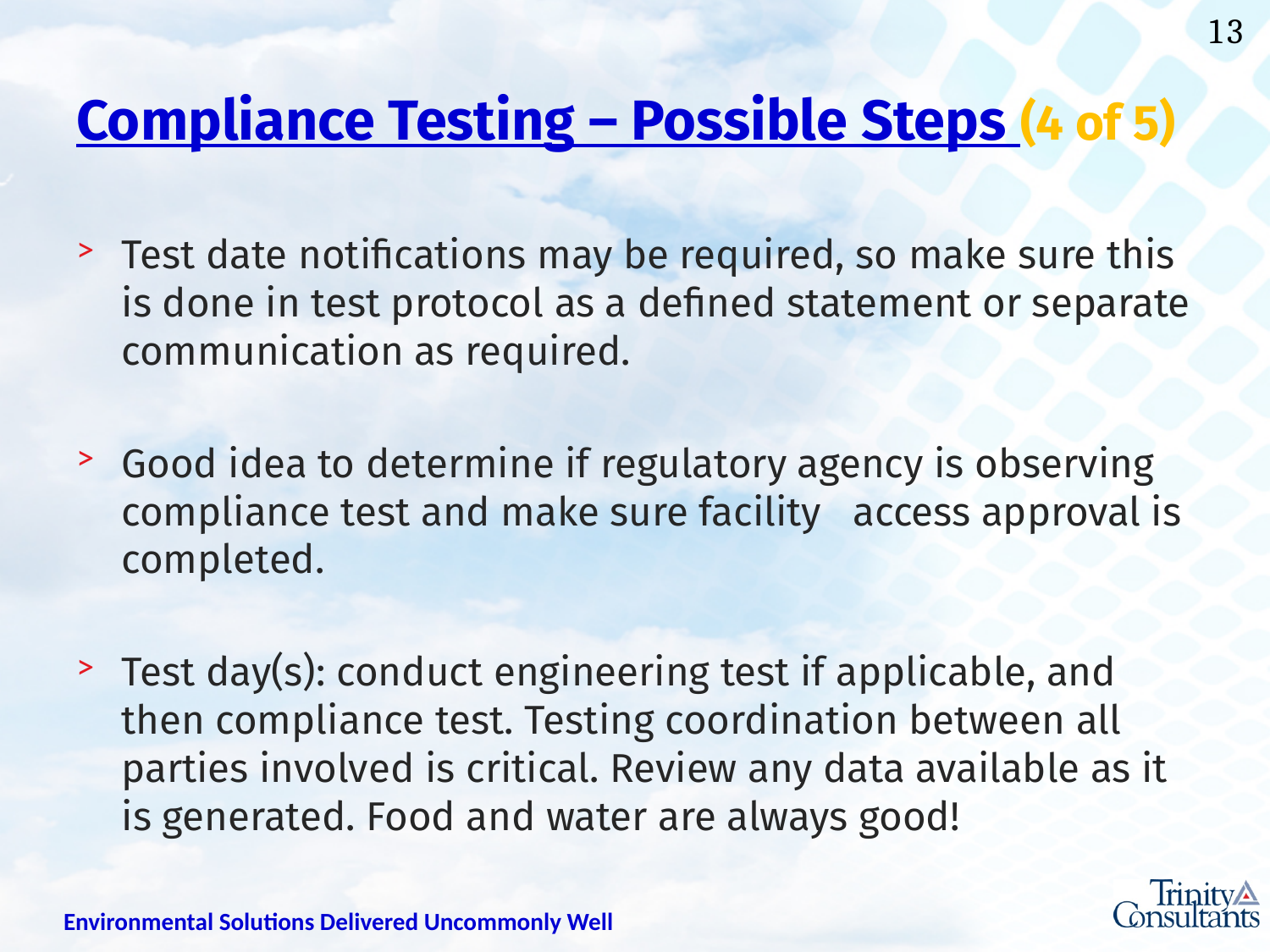

# Compliance Testing – Possible Steps (4 of 5)
Test date notifications may be required, so make sure this is done in test protocol as a defined statement or separate communication as required.

Good idea to determine if regulatory agency is observing compliance test and make sure facility   access approval is completed.

Test day(s): conduct engineering test if applicable, and then compliance test. Testing coordination between all parties involved is critical. Review any data available as it is generated. Food and water are always good!